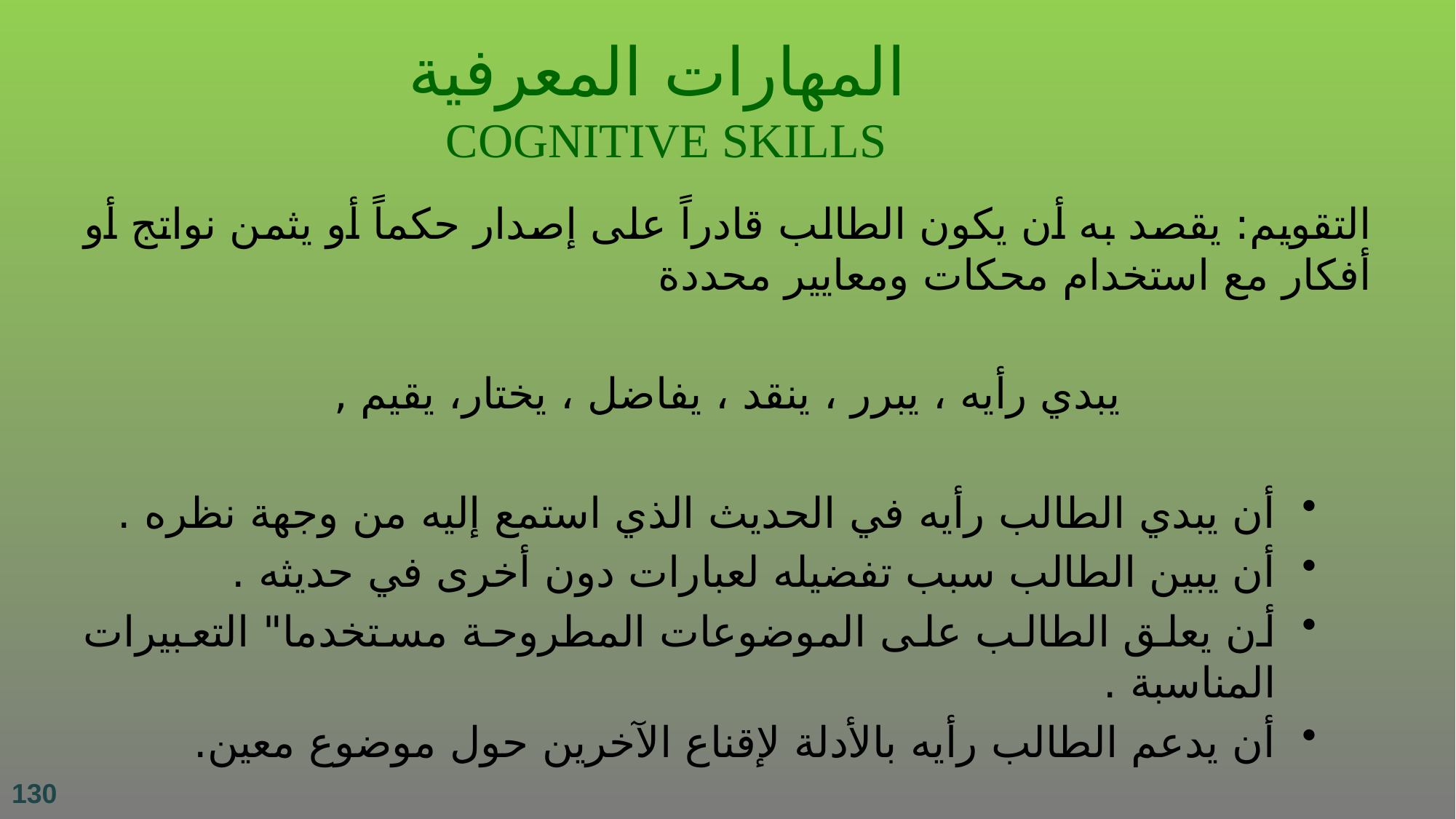

المهارات المعرفية
COGNITIVE SKILLS
التقويم: يقصد به أن يكون الطالب قادراً على إصدار حكماً أو يثمن نواتج أو أفكار مع استخدام محكات ومعايير محددة

يبدي رأيه ، يبرر ، ينقد ، يفاضل ، يختار، يقيم ,

أن يبدي الطالب رأيه في الحديث الذي استمع إليه من وجهة نظره .
أن يبين الطالب سبب تفضيله لعبارات دون أخرى في حديثه .
أن يعلق الطالب على الموضوعات المطروحة مستخدما" التعبيرات المناسبة .
أن يدعم الطالب رأيه بالأدلة لإقناع الآخرين حول موضوع معين.

130